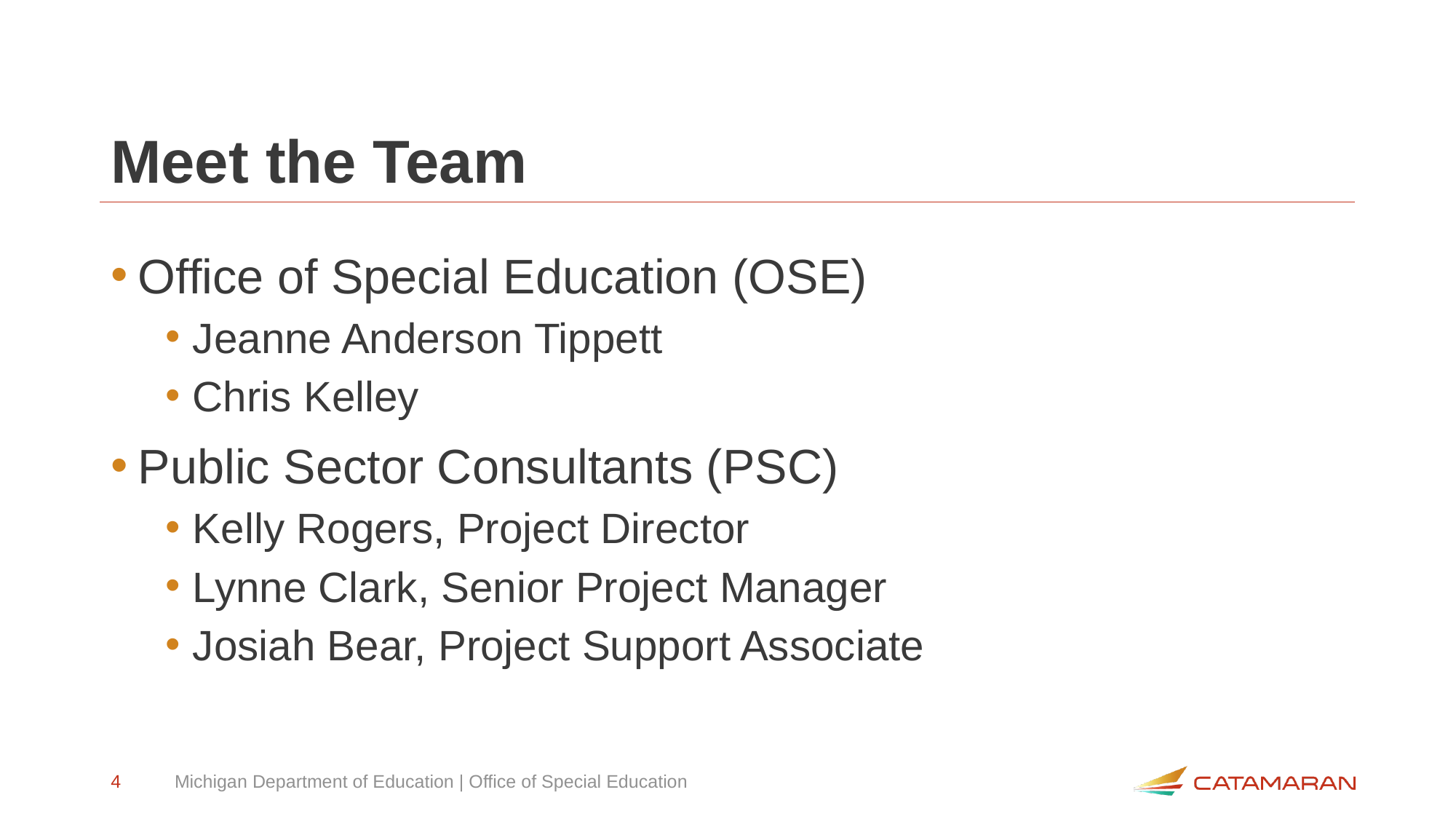

# Meet the Team
Office of Special Education (OSE)
Jeanne Anderson Tippett
Chris Kelley
Public Sector Consultants (PSC)
Kelly Rogers, Project Director
Lynne Clark, Senior Project Manager
Josiah Bear, Project Support Associate

4
Michigan Department of Education | Office of Special Education